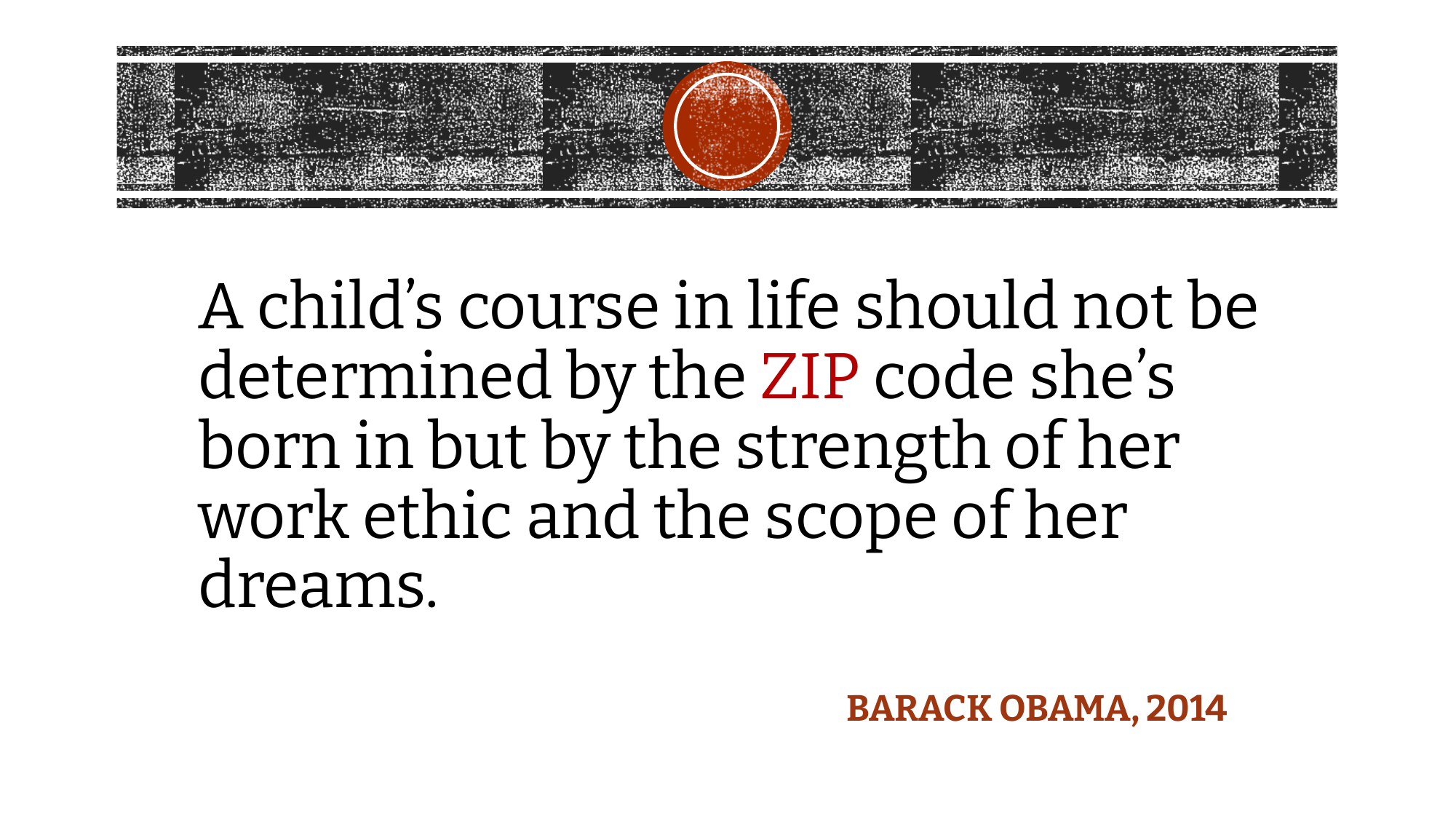

A child’s course in life should not be determined by the ZIP code she’s born in but by the strength of her work ethic and the scope of her dreams.
Barack Obama, 2014